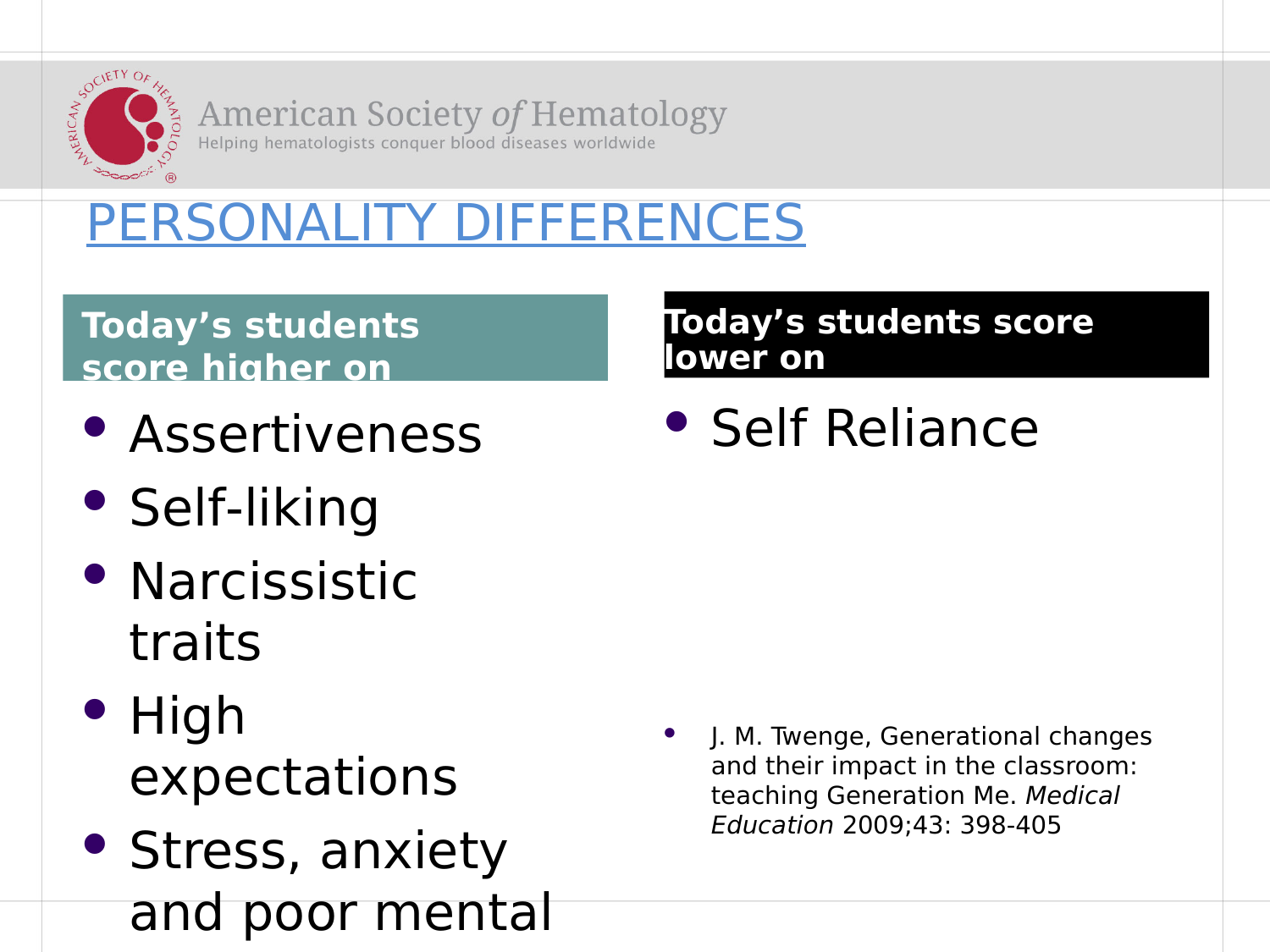

# PERSONALITY DIFFERENCES

Today’s students score higher on

Assertiveness

Self-liking

Narcissistic traits

High expectations

Stress, anxiety and poor mental health
Today’s students score lower on

Self Reliance
J. M. Twenge, Generational changes and their impact in the classroom: teaching Generation Me. Medical Education 2009;43: 398-405